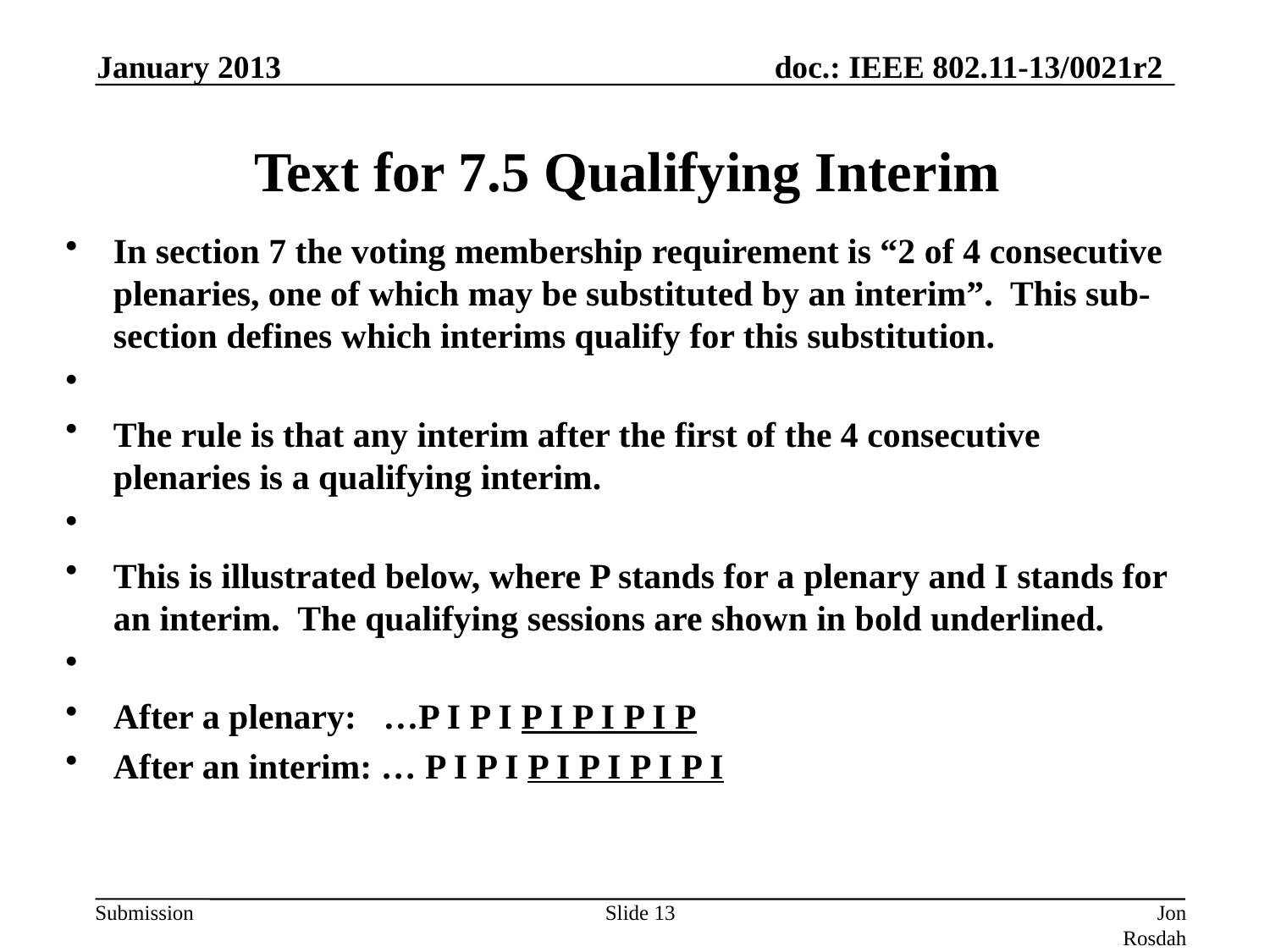

January 2013
# Text for 7.5 Qualifying Interim
In section 7 the voting membership requirement is “2 of 4 consecutive plenaries, one of which may be substituted by an interim”.  This sub-section defines which interims qualify for this substitution.

The rule is that any interim after the first of the 4 consecutive plenaries is a qualifying interim.

This is illustrated below, where P stands for a plenary and I stands for an interim.  The qualifying sessions are shown in bold underlined.

After a plenary:   …P I P I P I P I P I P
After an interim: … P I P I P I P I P I P I
Slide 13
Jon Rosdahl (CSR)